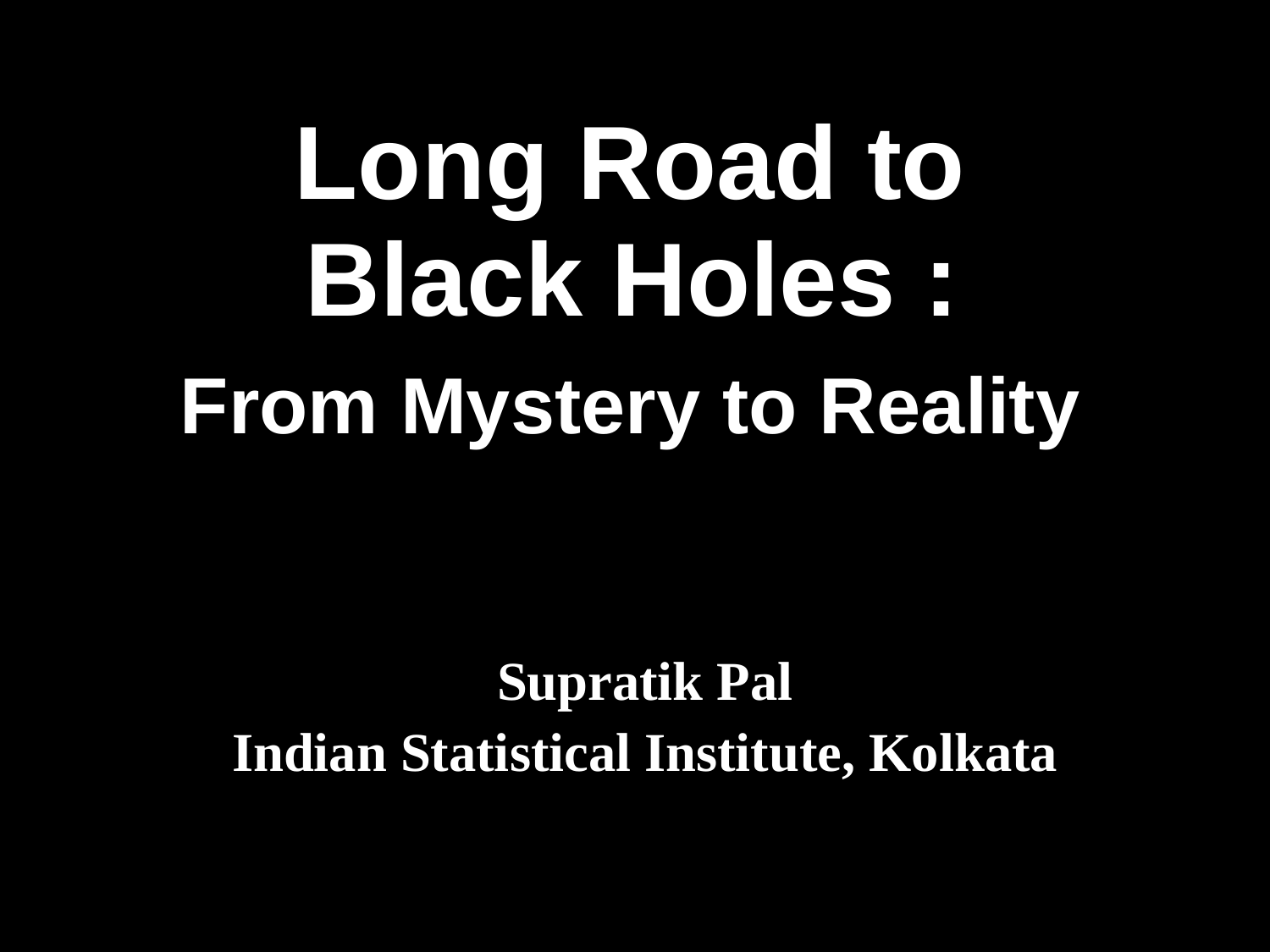

# Long Road to
Black Holes :
From Mystery to Reality

Supratik Pal
Indian Statistical Institute, Kolkata